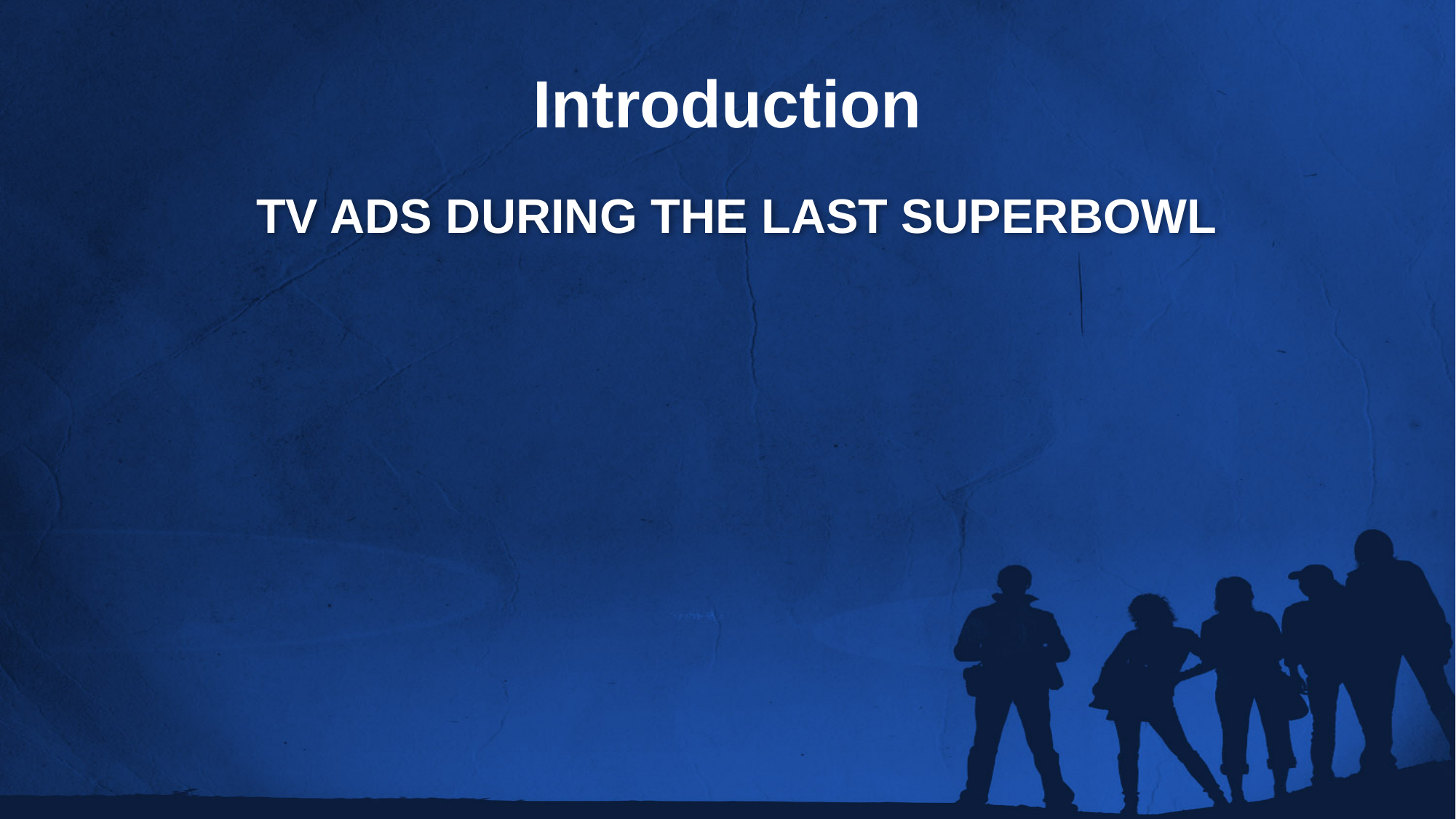

Introduction
       TV ADS DURING THE LAST SUPERBOWL